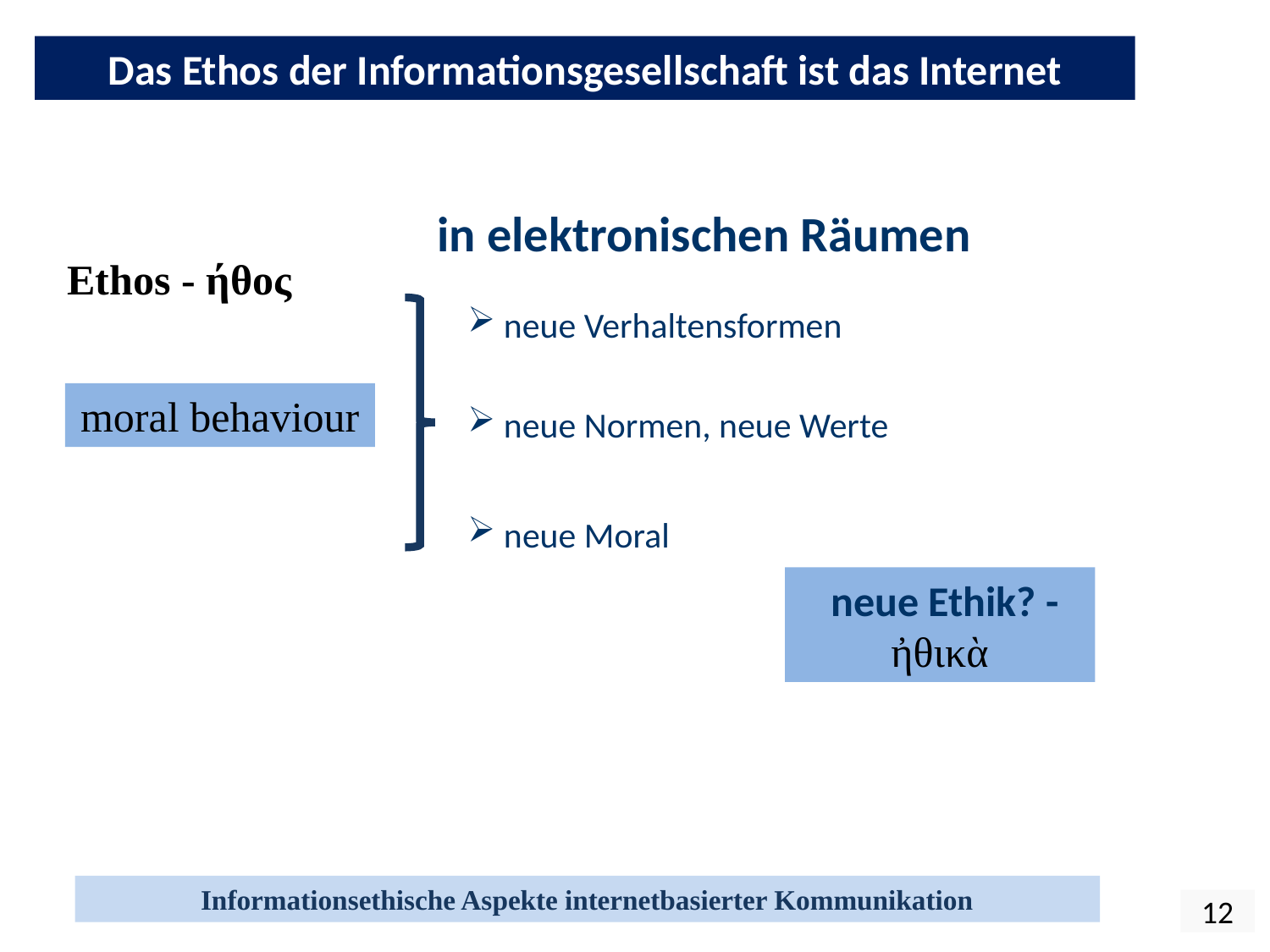

Das Ethos der Informationsgesellschaft ist das Internet
in elektronischen Räumen
Ethos - ήθος
 neue Verhaltensformen

moral behaviour
 neue Normen, neue Werte
 neue Moral
 neue Ethik? - ἠθικὰ